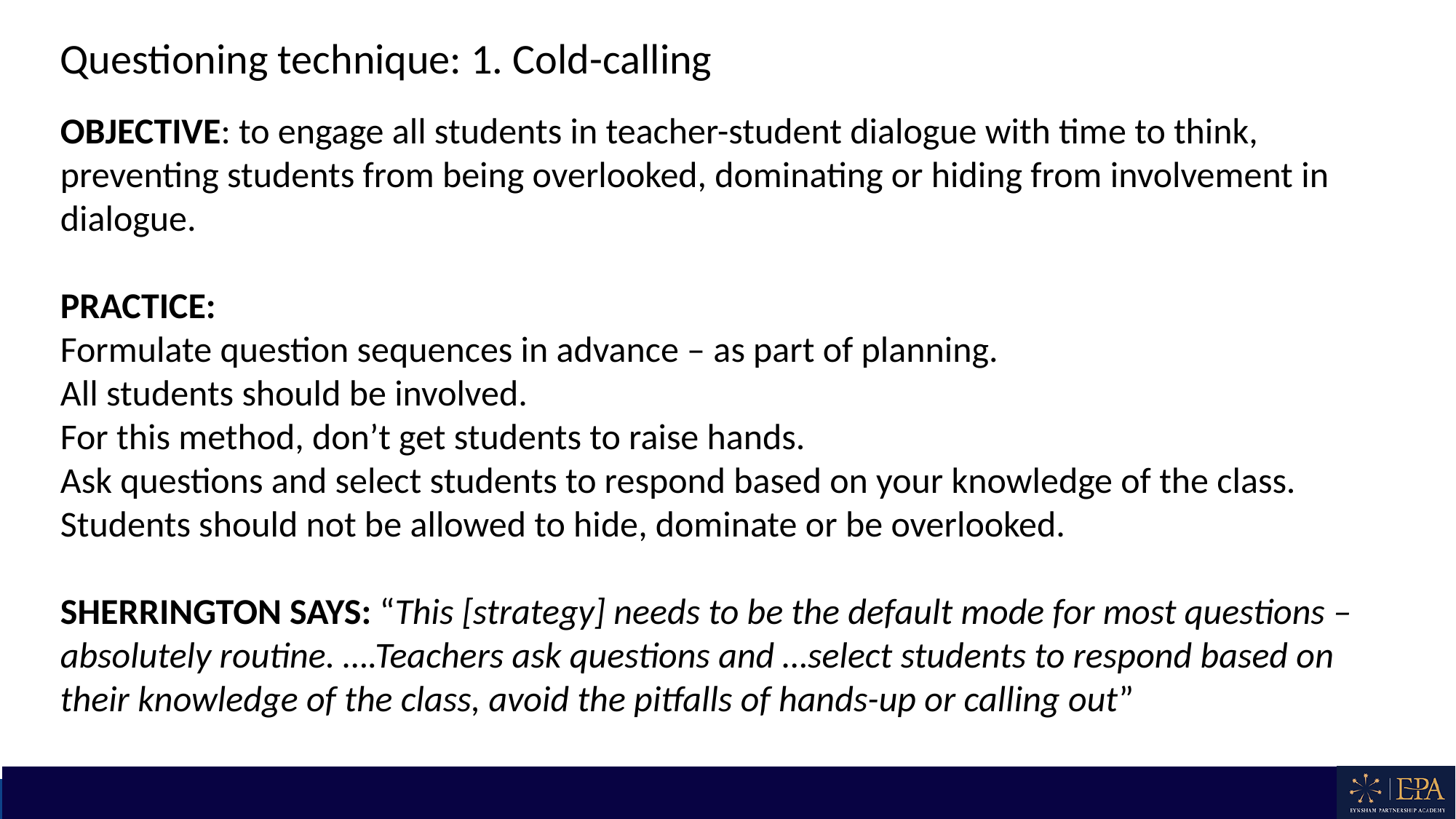

Questioning technique: 1. Cold-calling
OBJECTIVE: to engage all students in teacher-student dialogue with time to think, preventing students from being overlooked, dominating or hiding from involvement in dialogue.

PRACTICE:
Formulate question sequences in advance – as part of planning.
All students should be involved.
For this method, don’t get students to raise hands.
Ask questions and select students to respond based on your knowledge of the class.
Students should not be allowed to hide, dominate or be overlooked.

SHERRINGTON SAYS: “This [strategy] needs to be the default mode for most questions – absolutely routine. ….Teachers ask questions and …select students to respond based on their knowledge of the class, avoid the pitfalls of hands-up or calling out”